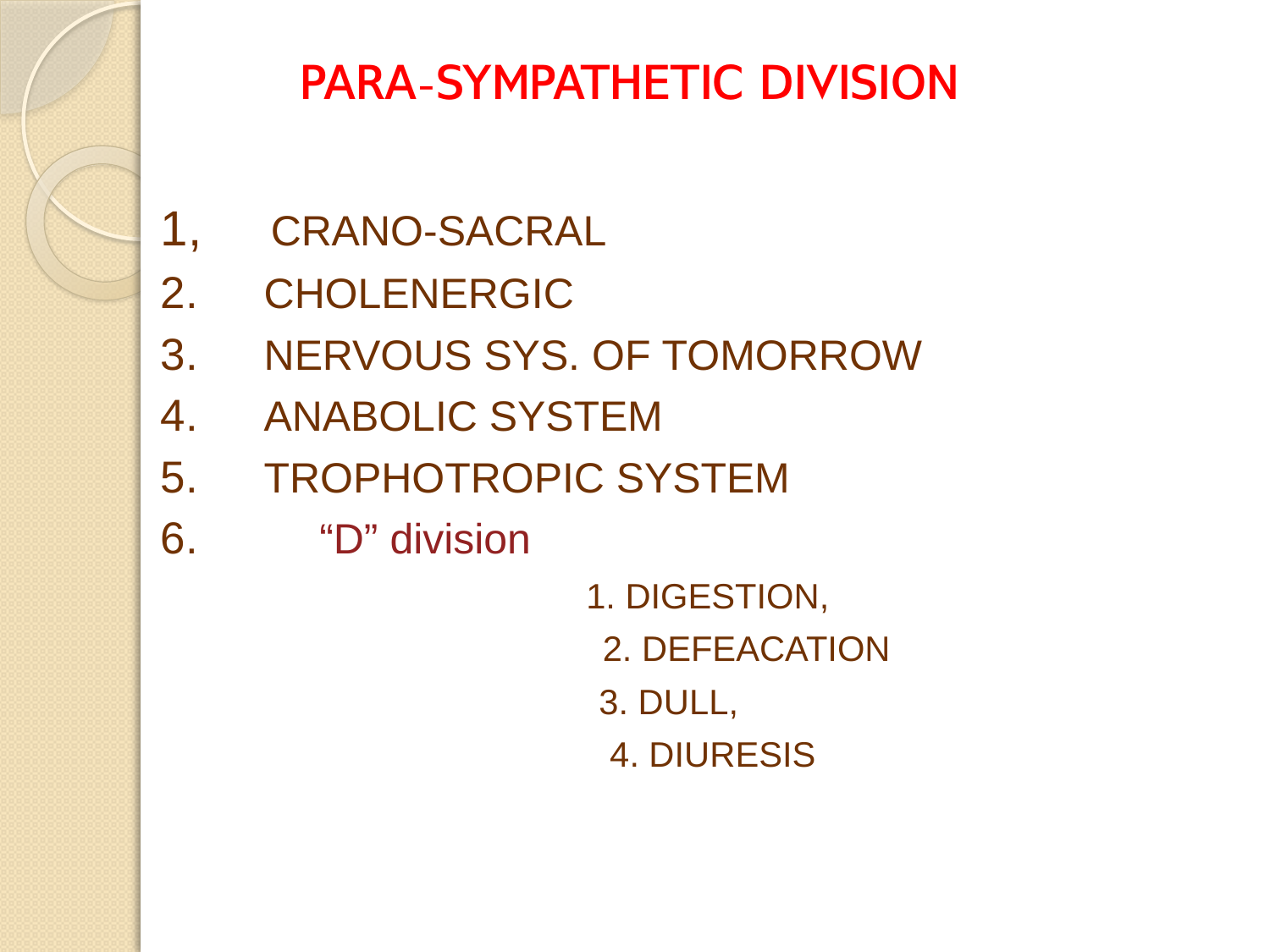

# PARA-SYMPATHETIC DIVISION
1,     CRANO-SACRAL
CHOLENERGIC
NERVOUS SYS. OF TOMORROW
ANABOLIC SYSTEM
TROPHOTROPIC SYSTEM
“D” division
         1. DIGESTION,
                2. DEFEACATION
3. DULL,
         4. DIURESIS